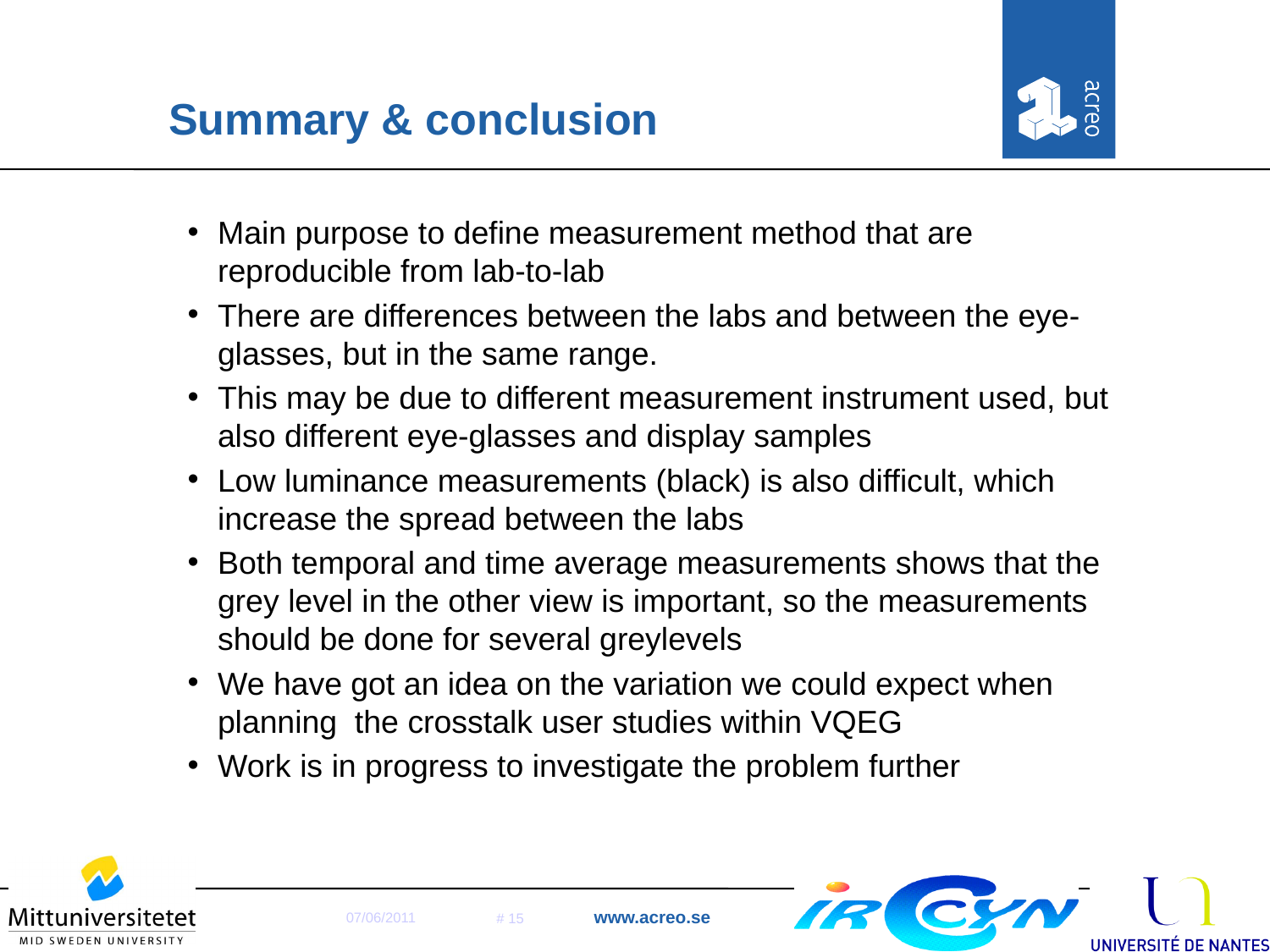

# Summary & conclusion
Main purpose to define measurement method that are reproducible from lab-to-lab
There are differences between the labs and between the eye-glasses, but in the same range.
This may be due to different measurement instrument used, but also different eye-glasses and display samples
Low luminance measurements (black) is also difficult, which increase the spread between the labs
Both temporal and time average measurements shows that the grey level in the other view is important, so the measurements should be done for several greylevels
We have got an idea on the variation we could expect when planning  the crosstalk user studies within VQEG
Work is in progress to investigate the problem further